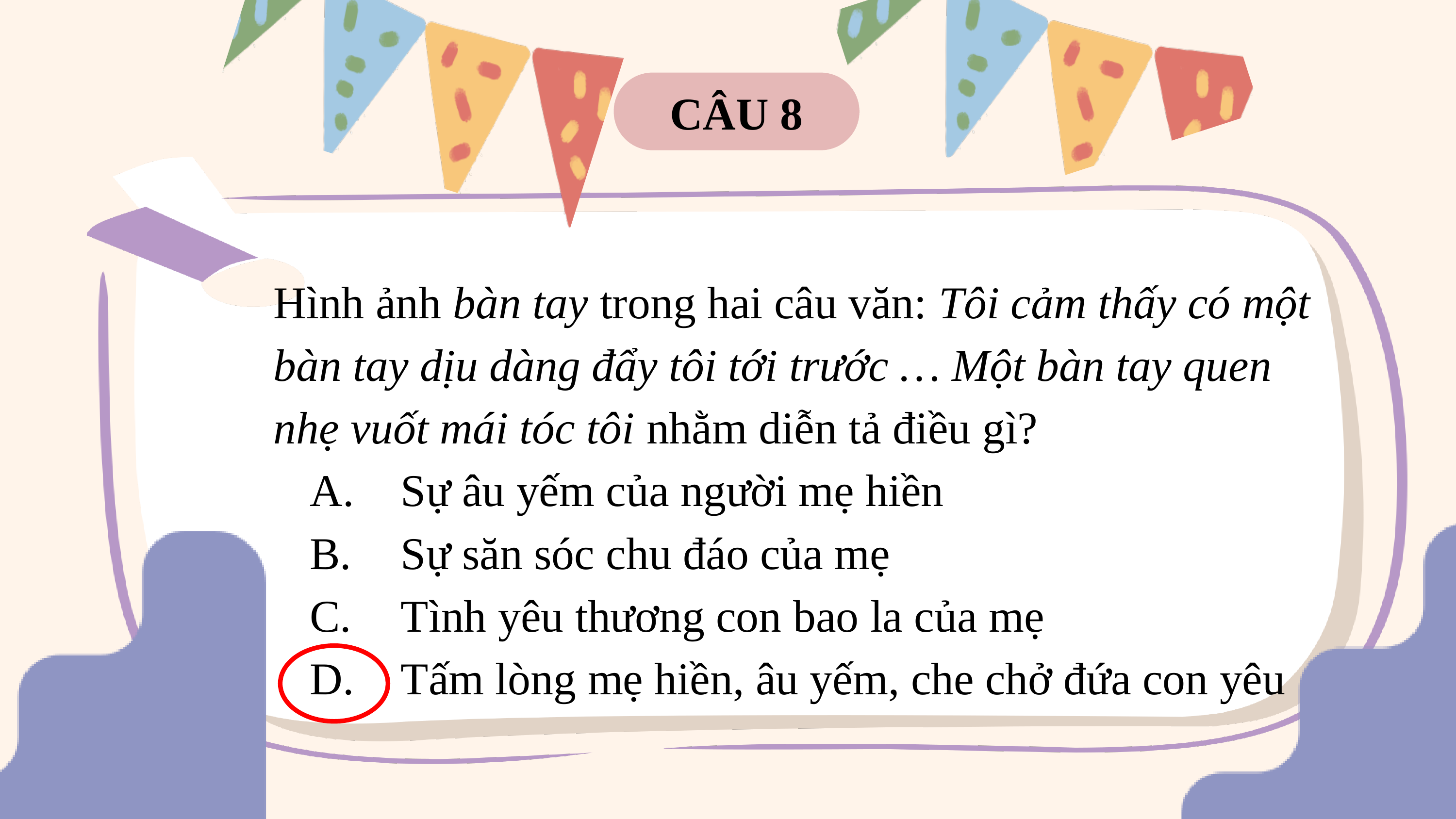

CÂU 8

Hình ảnh bàn tay trong hai câu văn: Tôi cảm thấy có một bàn tay dịu dàng đẩy tôi tới trước … Một bàn tay quen nhẹ vuốt mái tóc tôi nhằm diễn tả điều gì?
A.	Sự âu yếm của người mẹ hiền
B.	Sự săn sóc chu đáo của mẹ
C.	Tình yêu thương con bao la của mẹ
D.	Tấm lòng mẹ hiền, âu yếm, che chở đứa con yêu